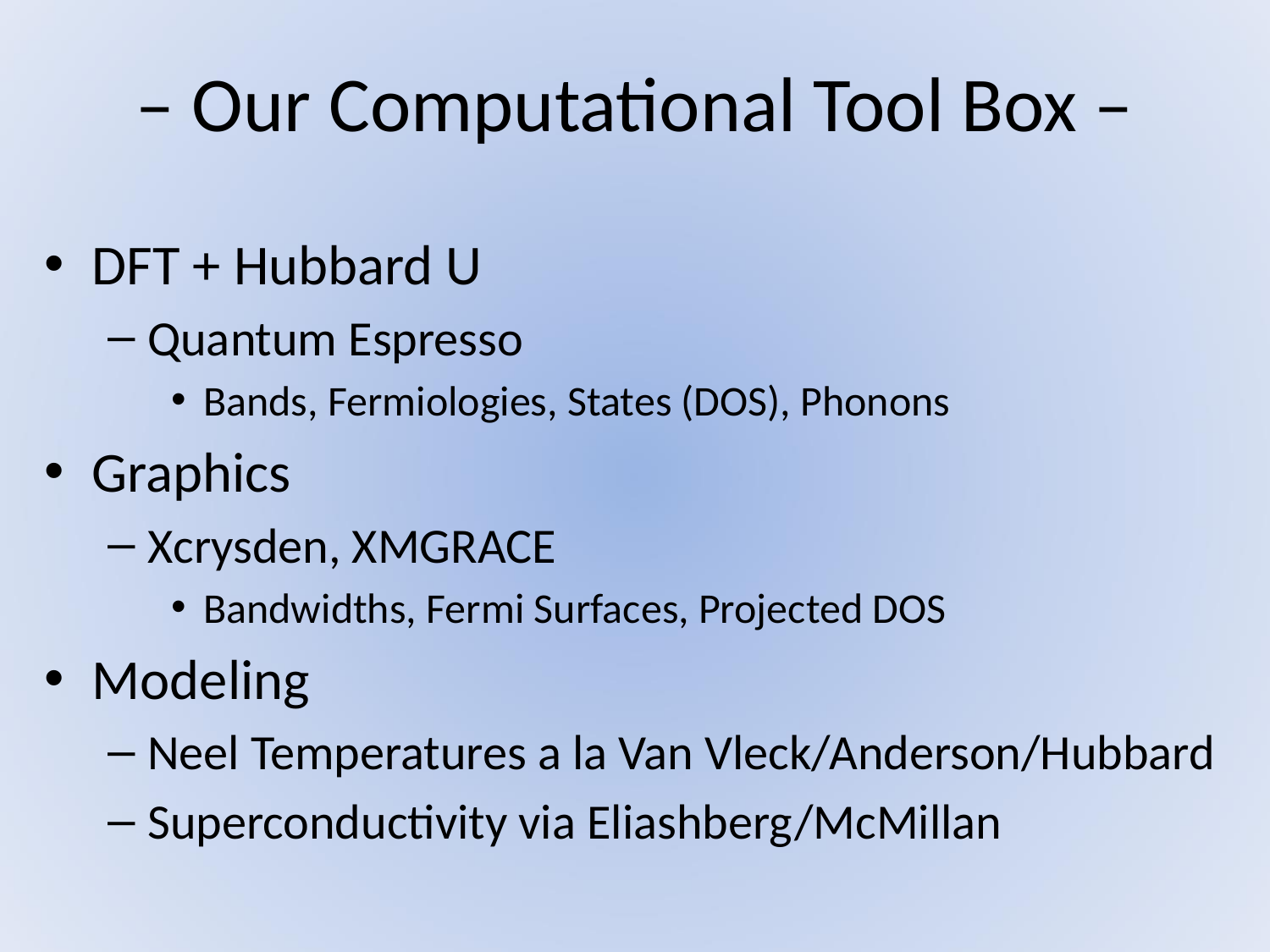

# – Our Computational Tool Box –
DFT + Hubbard U
Quantum Espresso
Bands, Fermiologies, States (DOS), Phonons
Graphics
Xcrysden, XMGRACE
Bandwidths, Fermi Surfaces, Projected DOS
Modeling
Neel Temperatures a la Van Vleck/Anderson/Hubbard
Superconductivity via Eliashberg/McMillan